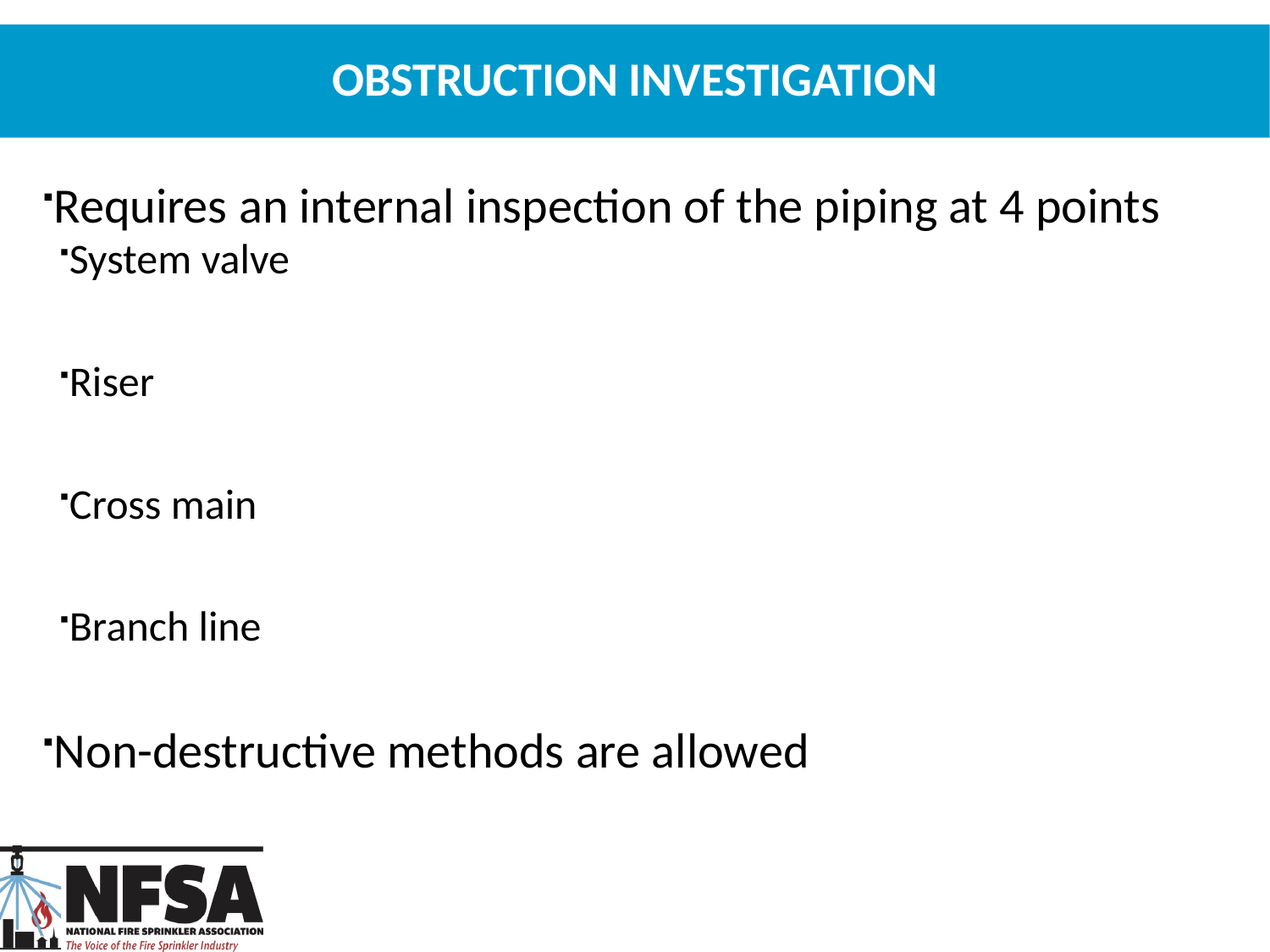

# Obstruction Investigation
Requires an internal inspection of the piping at 4 points
System valve

Riser

Cross main

Branch line

Non-destructive methods are allowed